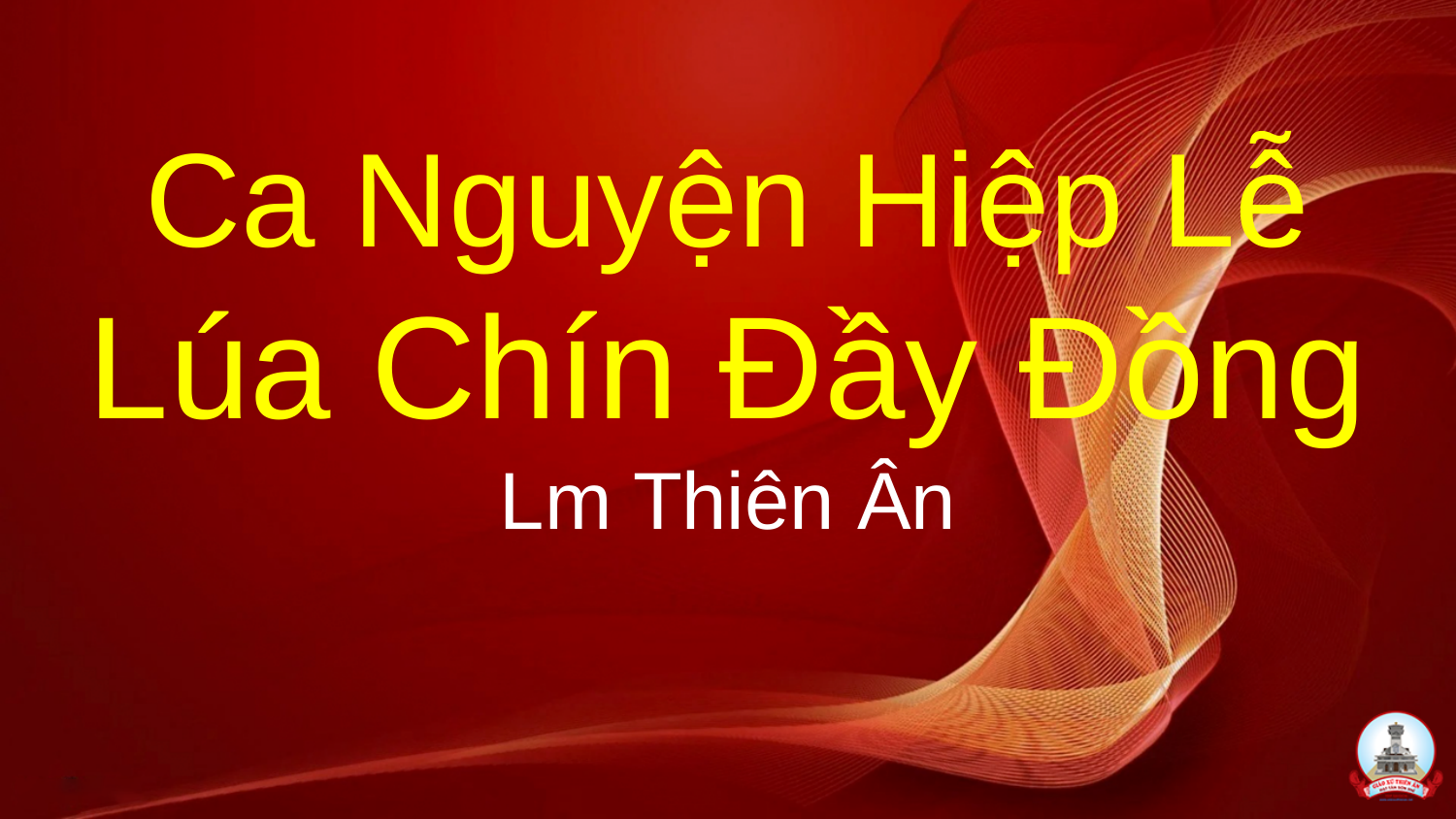

# Ca Nguyện Hiệp Lễ Lúa Chín Đầy Đồng Lm Thiên Ân